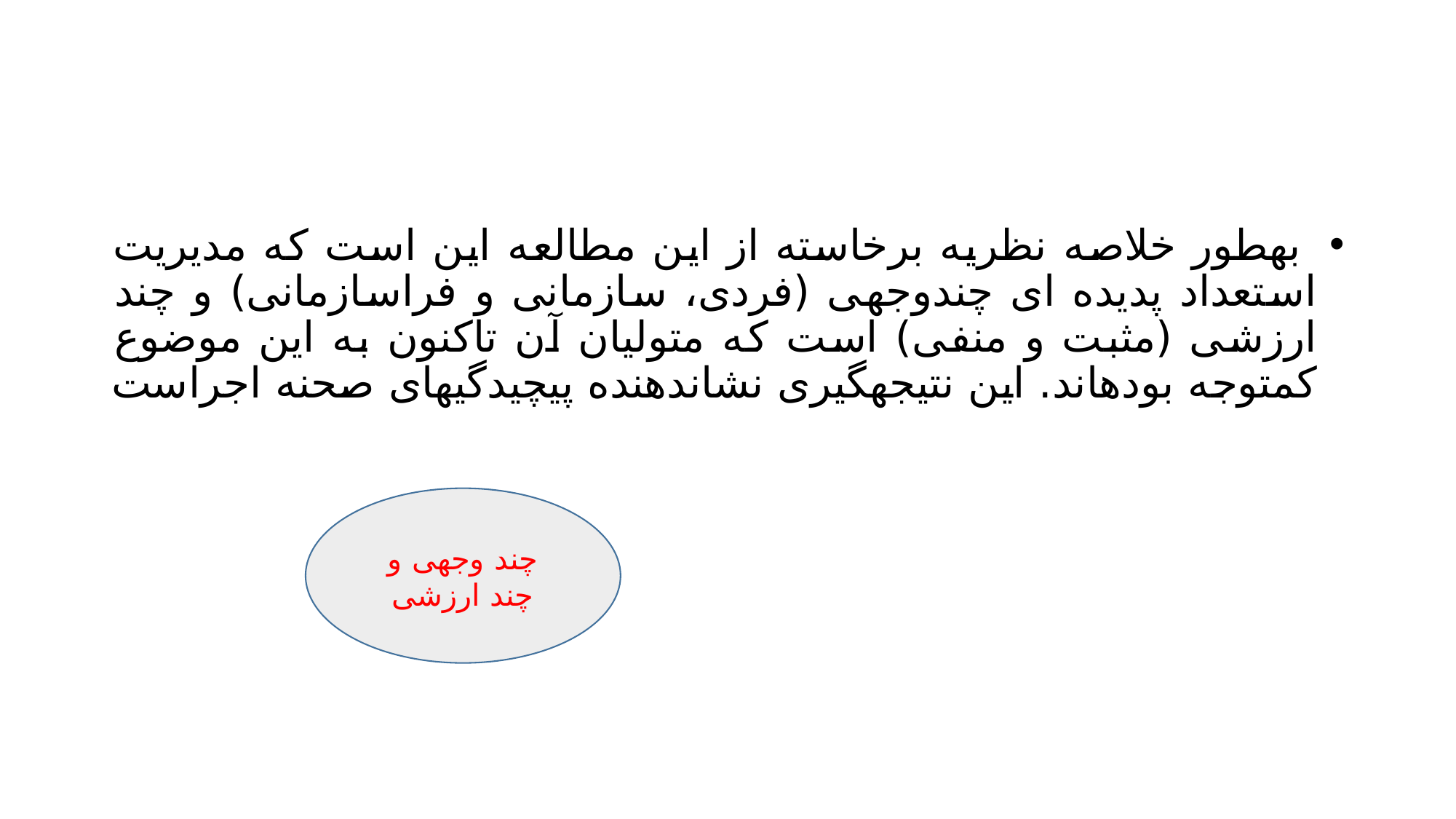

#
 بهطور خلاصه نظریه برخاسته از این مطالعه این است که مدیریت استعداد پدیده ای چندوجهی (فردی، سازمانی و فراسازمانی) و چند ارزشی (مثبت و منفی) است که متولیان آن تاکنون به این موضوع کمتوجه بودهاند. این نتیجهگیری نشاندهنده پیچیدگیهای صحنه اجراست

چند وجهی و چند ارزشی